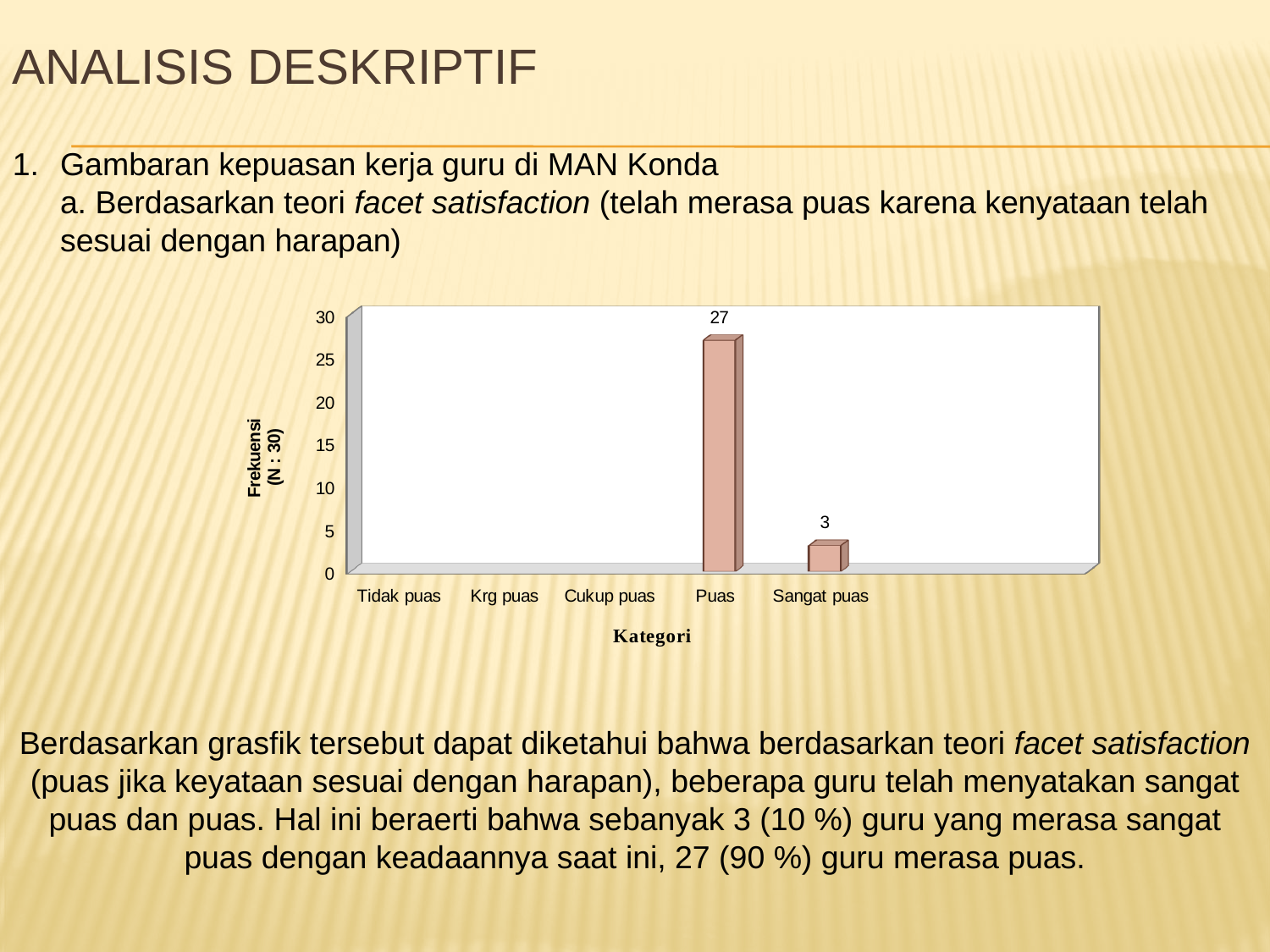

# ANALISIS DESKRIPTIF

Gambaran kepuasan kerja guru di MAN Konda
	a. Berdasarkan teori facet satisfaction (telah merasa puas karena kenyataan telah sesuai dengan harapan)

[unsupported chart]

Berdasarkan grasfik tersebut dapat diketahui bahwa berdasarkan teori facet satisfaction (puas jika keyataan sesuai dengan harapan), beberapa guru telah menyatakan sangat puas dan puas. Hal ini beraerti bahwa sebanyak 3 (10 %) guru yang merasa sangat puas dengan keadaannya saat ini, 27 (90 %) guru merasa puas.